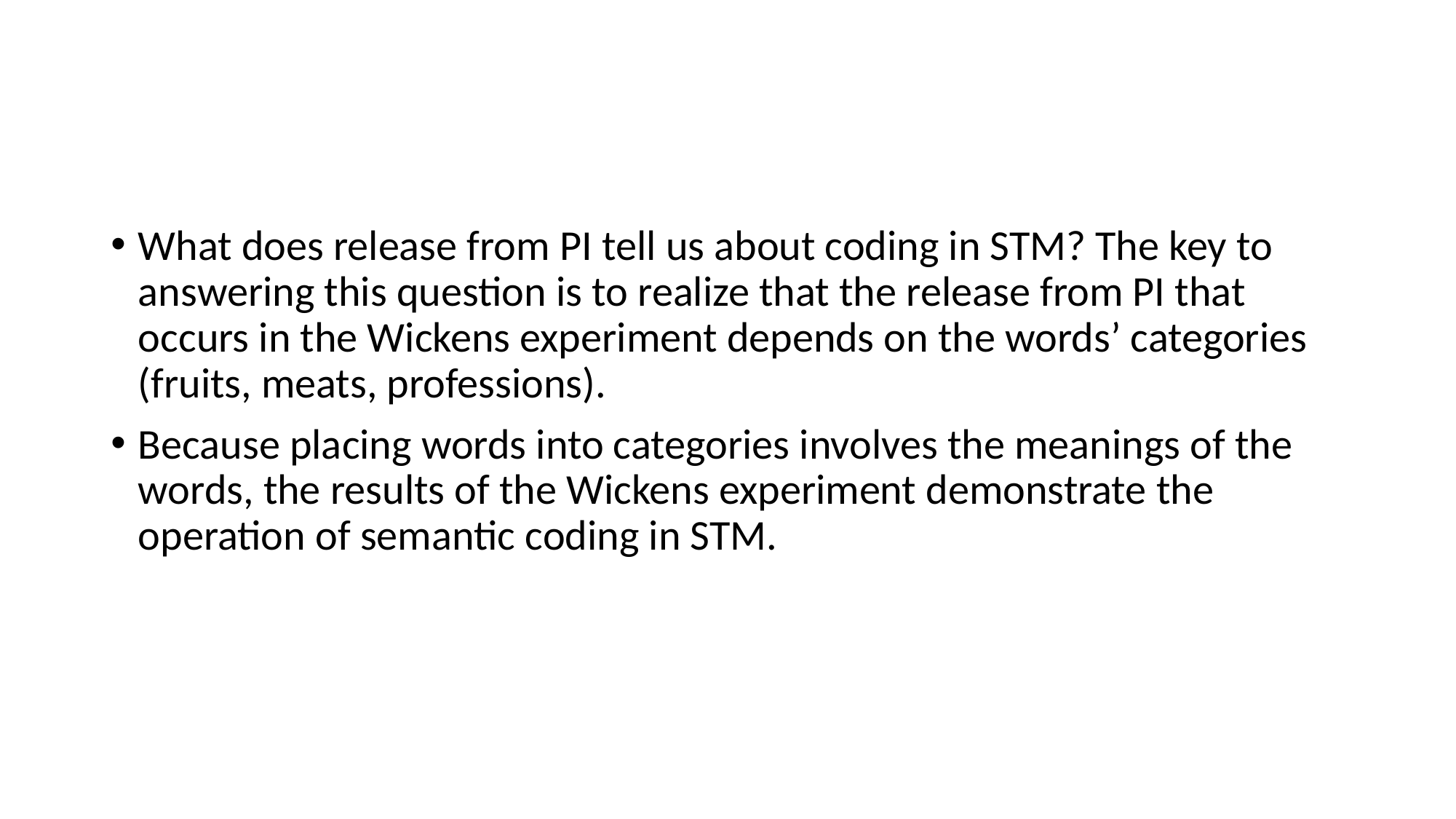

#
What does release from PI tell us about coding in STM? The key to answering this question is to realize that the release from PI that occurs in the Wickens experiment depends on the words’ categories (fruits, meats, professions).
Because placing words into categories involves the meanings of the words, the results of the Wickens experiment demonstrate the operation of semantic coding in STM.